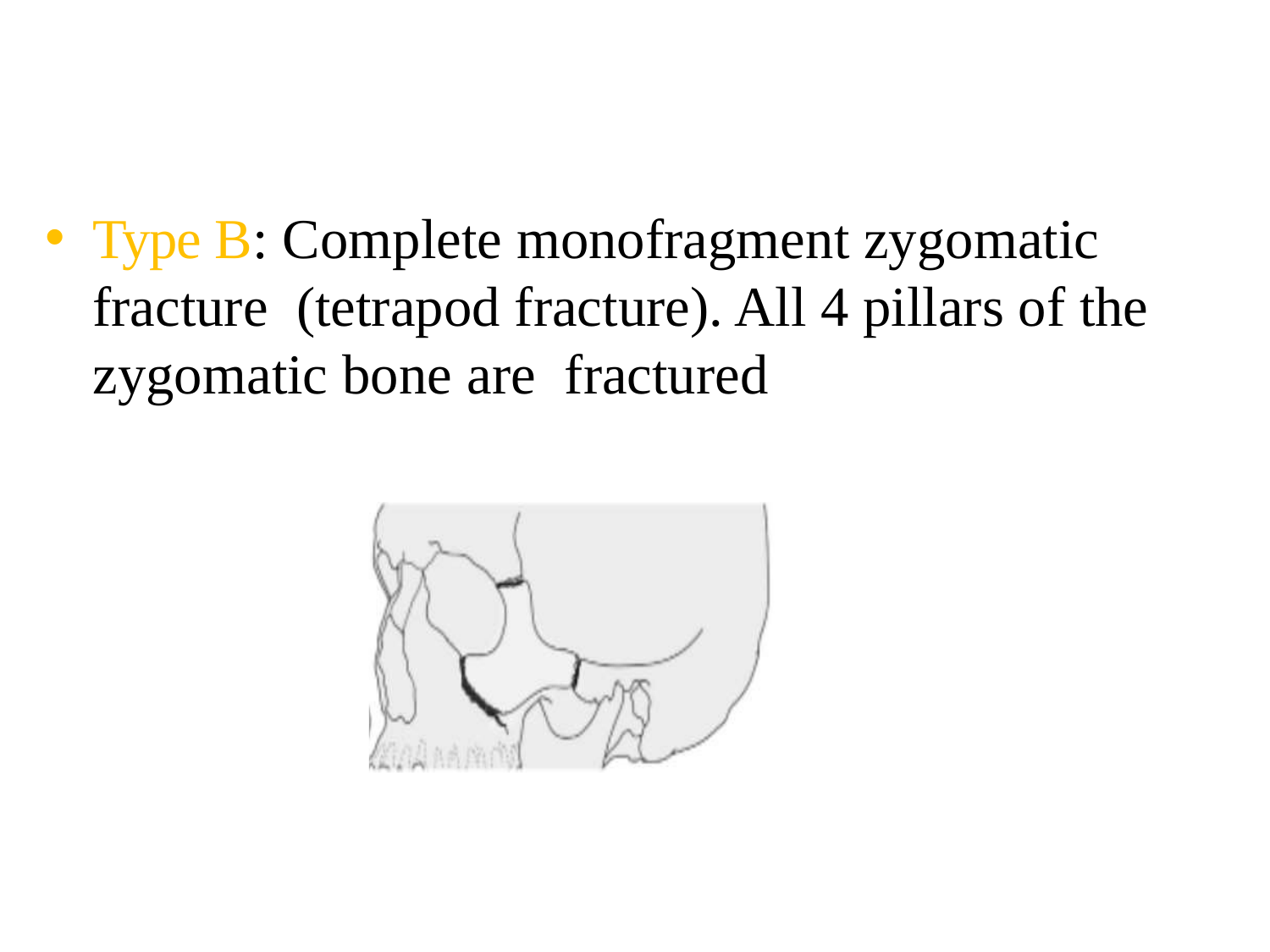

Type B: Complete monofragment zygomatic fracture  (tetrapod fracture). All 4 pillars of the zygomatic bone are  fractured